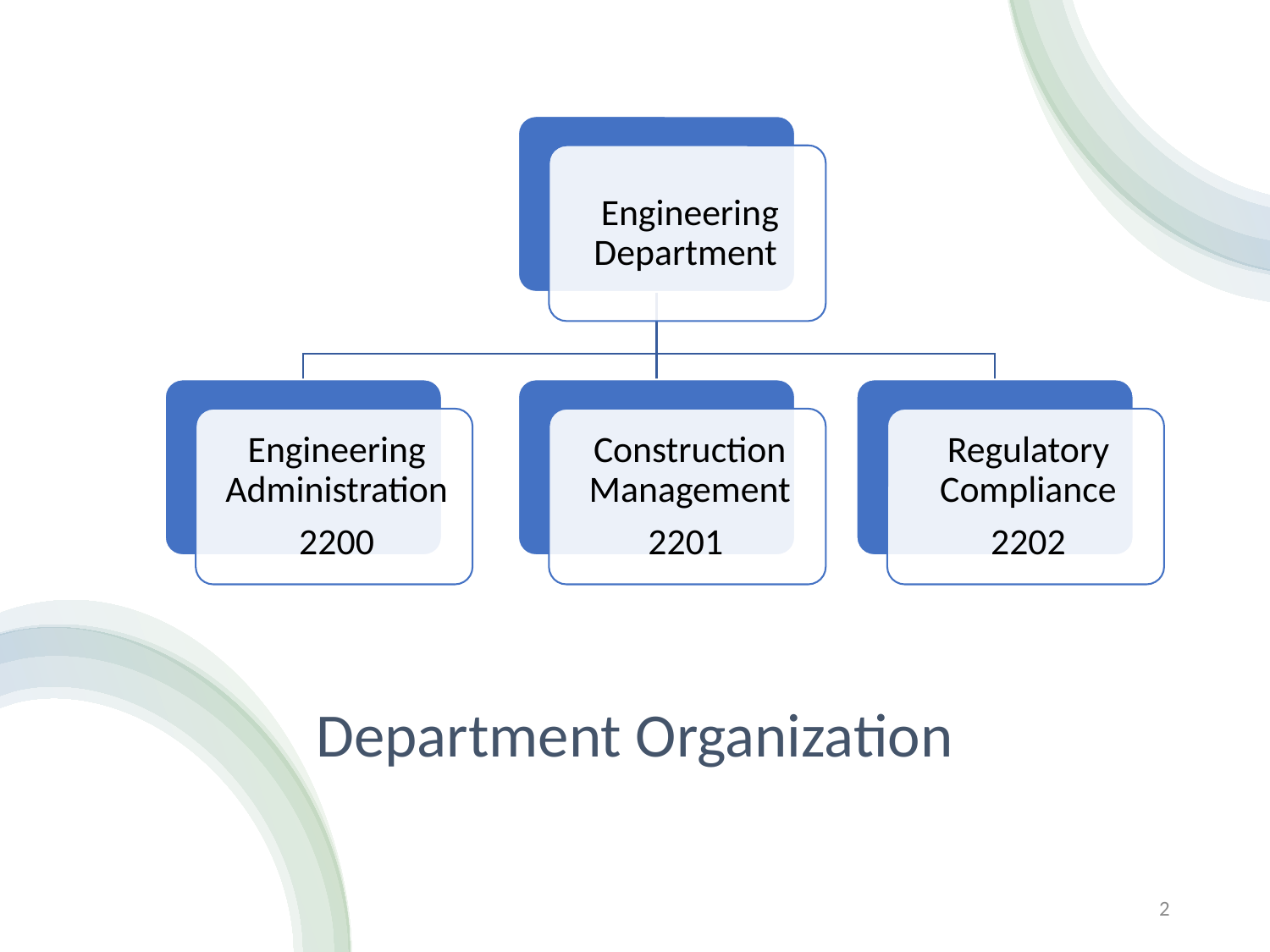

Engineering Department
Engineering Administration
2200
Construction Management
2201
Regulatory Compliance
2202

# Department Organization
2